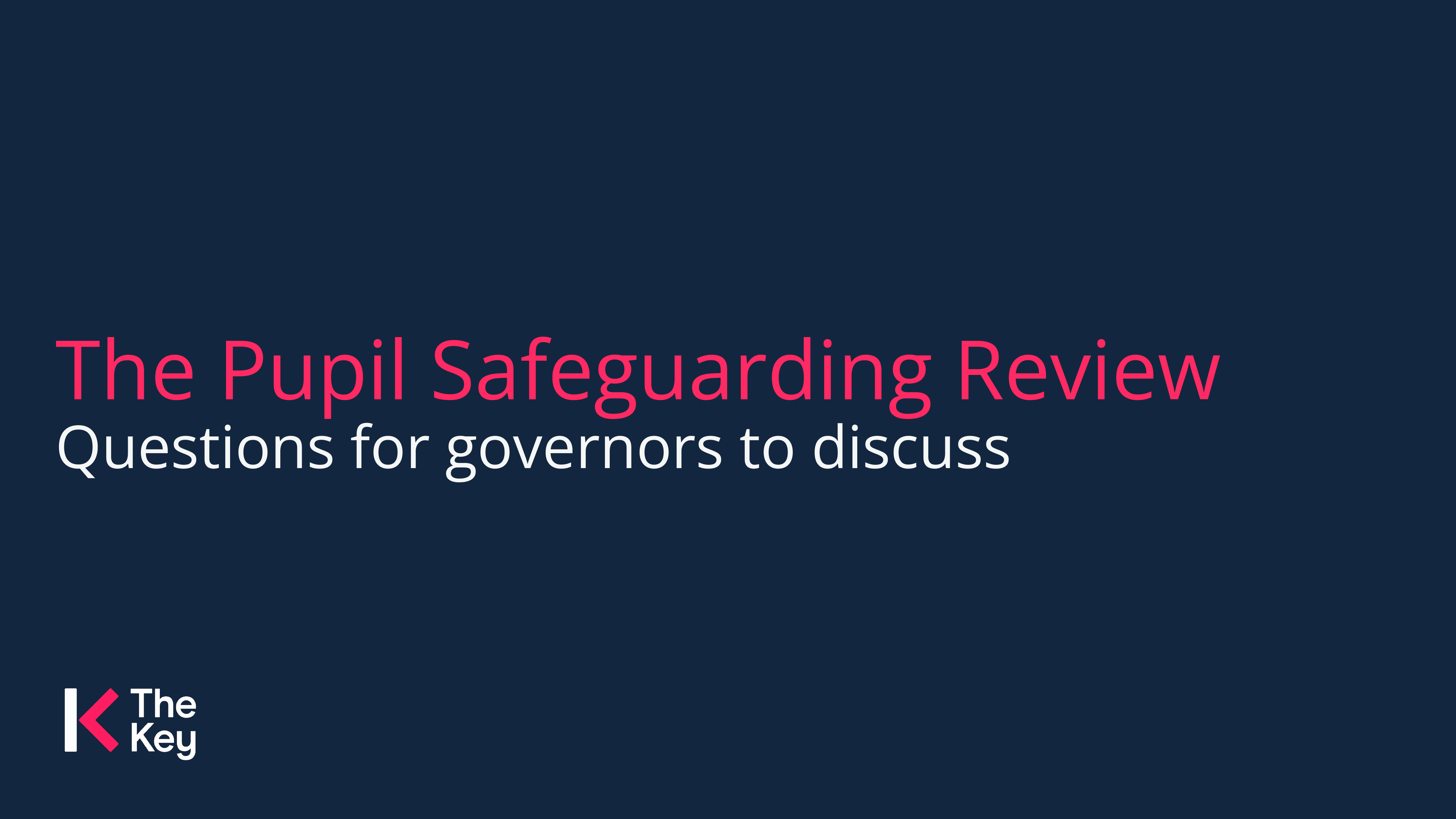

The Pupil Safeguarding Review
Questions for governors to discuss